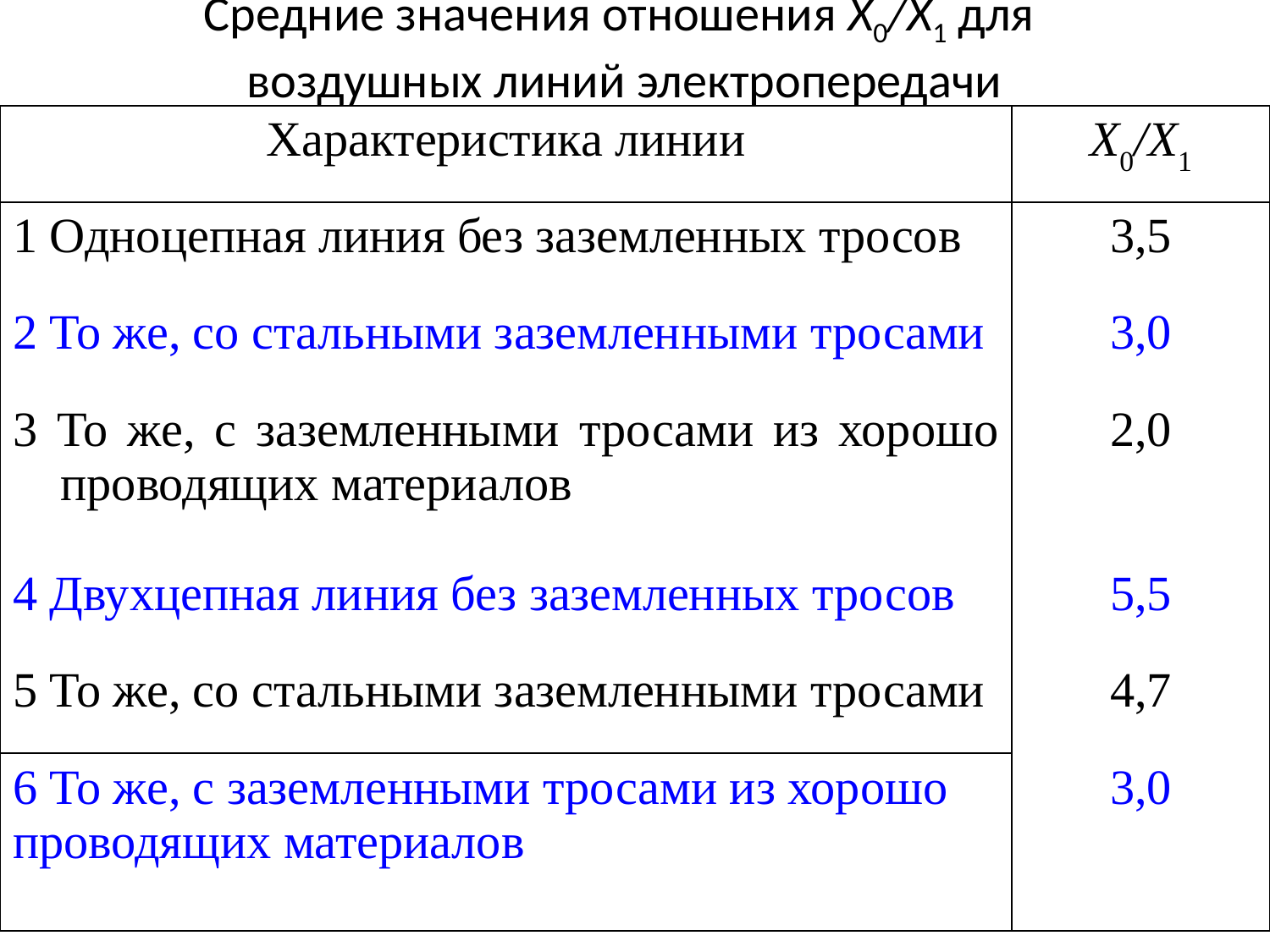

Средние значения отношения X0/X1 для
воздушных линий электропередачи
| Характеристика линии | X0/X1 |
| --- | --- |
| 1 Одноцепная линия без заземленных тросов | 3,5 |
| 2 То же, со стальными заземленными тросами | 3,0 |
| 3 То же, с заземленными тросами из хорошо проводящих материалов | 2,0 |
| 4 Двухцепная линия без заземленных тросов | 5,5 |
| 5 То же, со стальными заземленными тросами | 4,7 |
| 6 То же, с заземленными тросами из хорошо проводящих материалов | 3,0 |